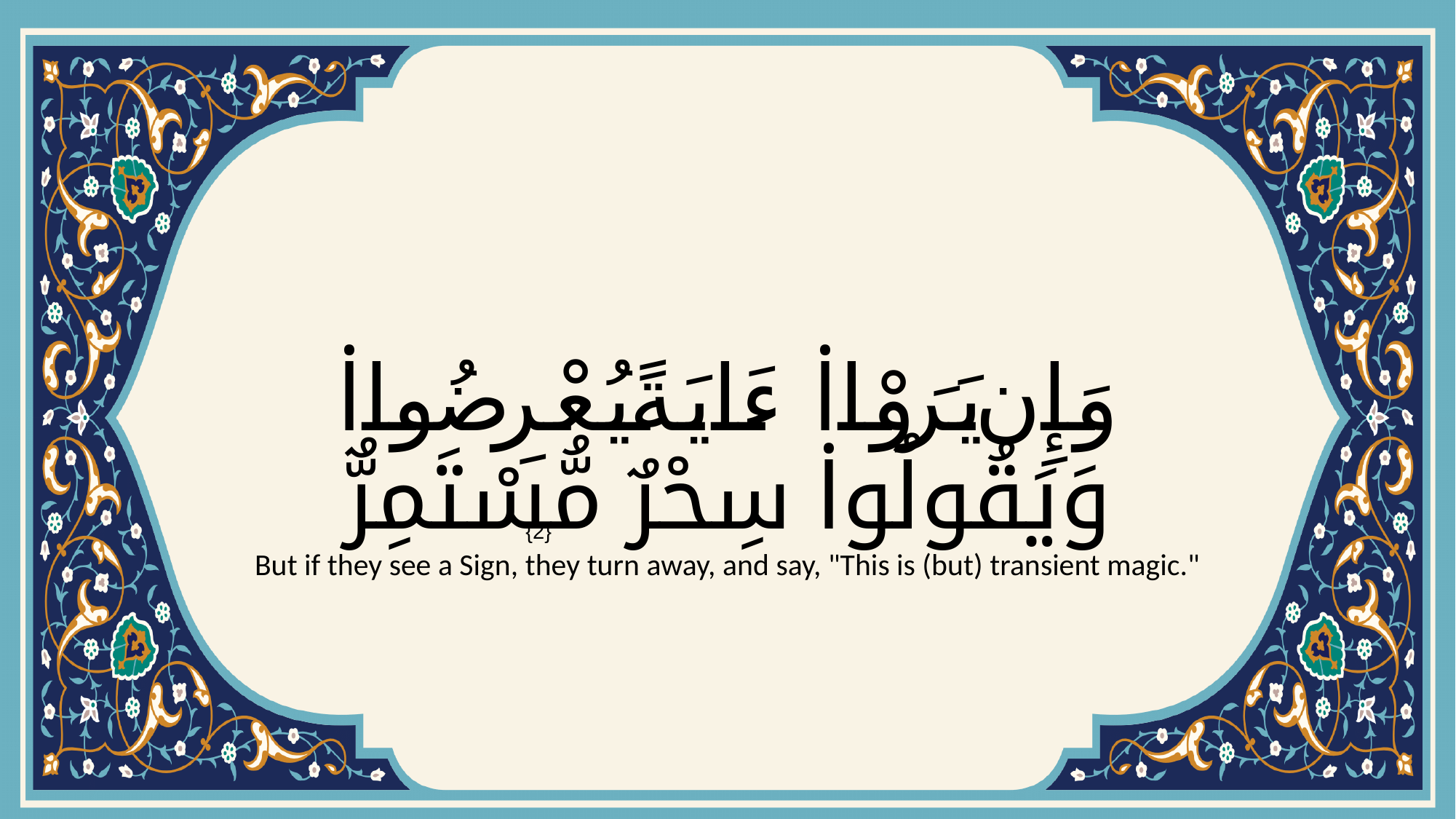

# وَإِن يَرَوْا۟ ءَايَةً يُعْرِضُوا۟ وَيَقُولُوا۟ سِحْرٌ مُّسْتَمِرٌّ
{2}
But if they see a Sign, they turn away, and say, "This is (but) transient magic."